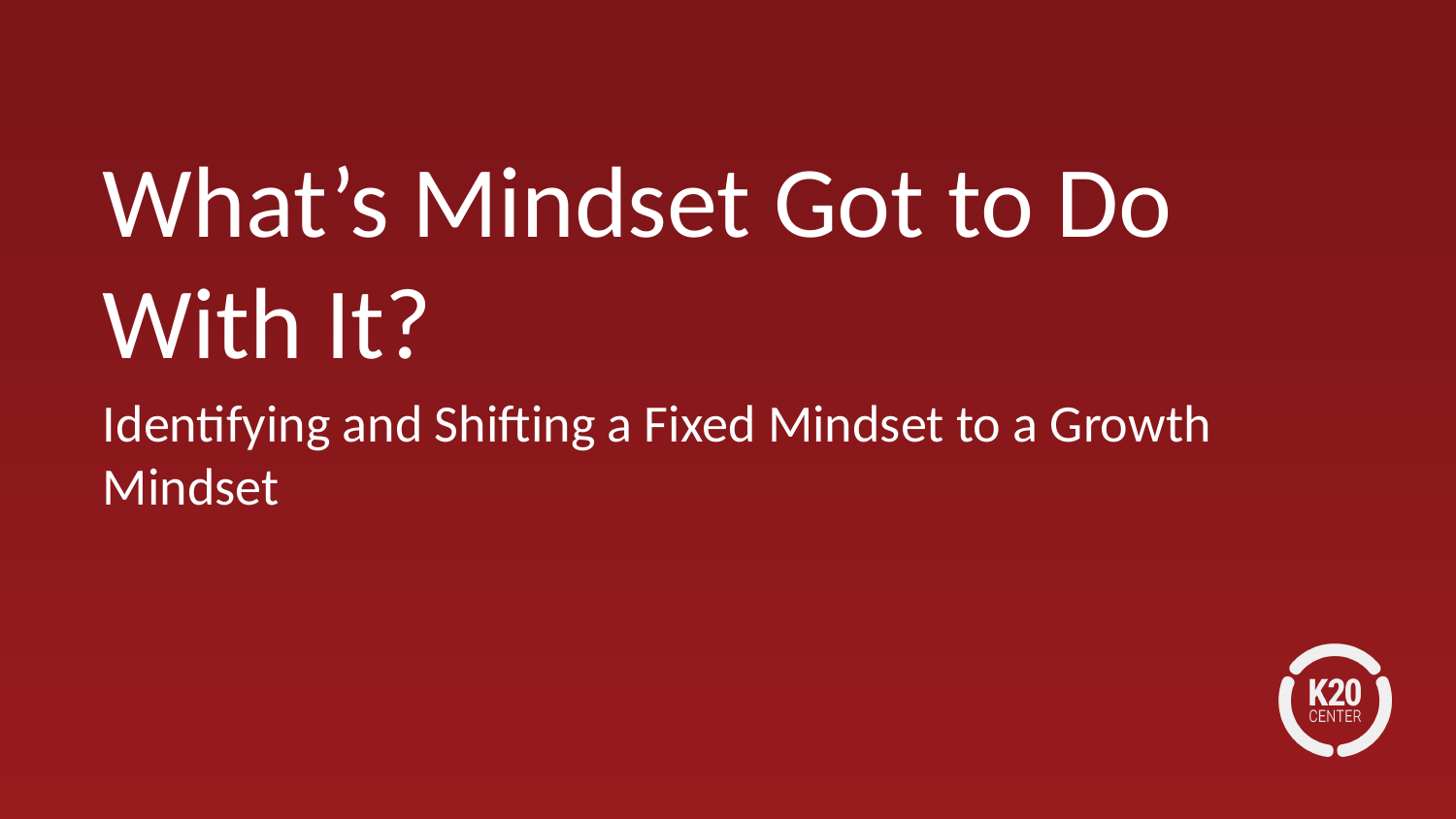

# What’s Mindset Got to Do With It?
Identifying and Shifting a Fixed Mindset to a Growth Mindset